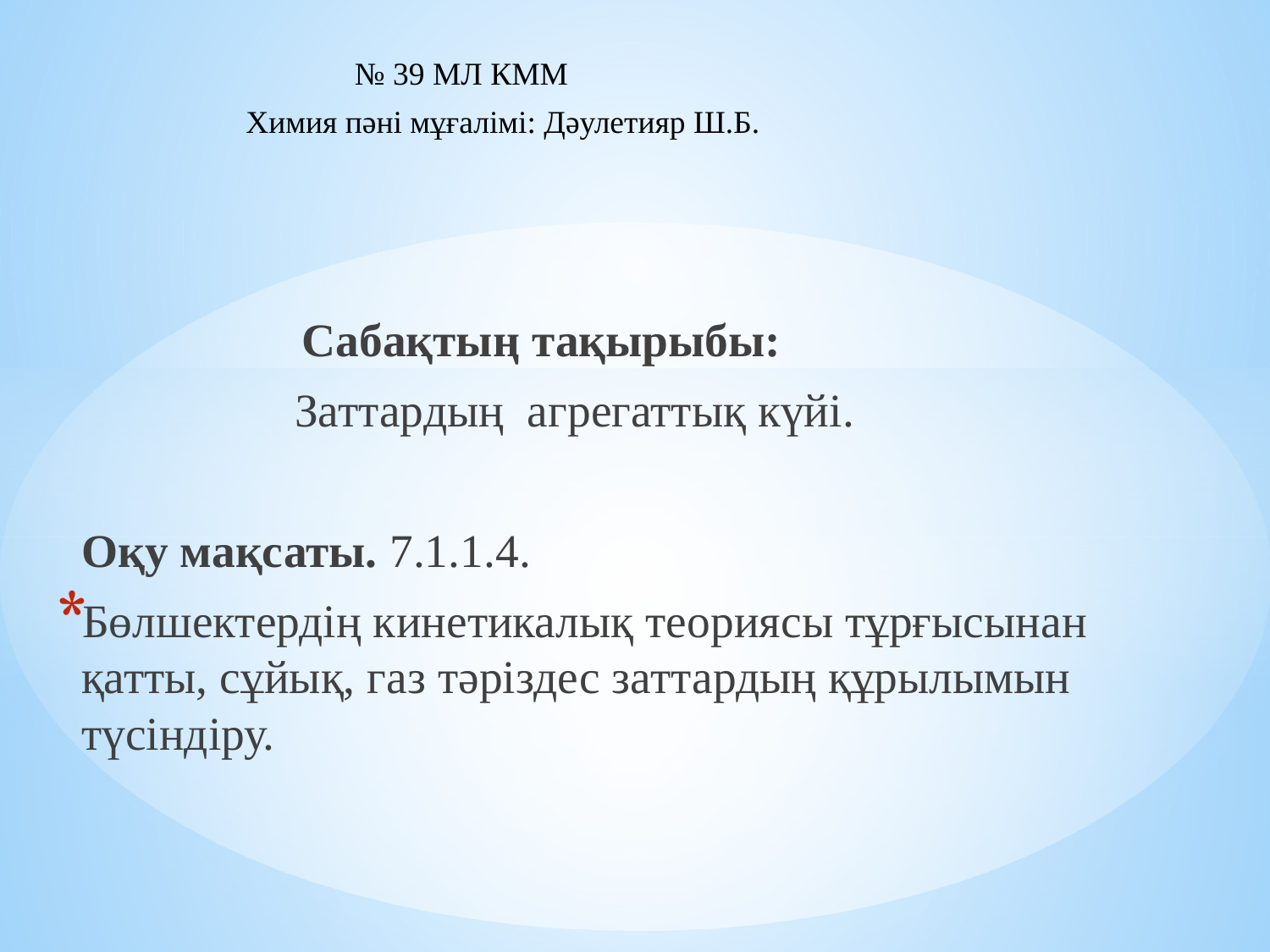

# № 39 МЛ КММ Химия пәні мұғалімі: Дәулетияр Ш.Б.

                                   Сабақтың тақырыбы:
                    Заттардың  агрегаттық күйі.

  Оқу мақсаты. 7.1.1.4.
Бөлшектердің кинетикалық теориясы тұрғысынан қатты, сұйық, газ тәріздес заттардың құрылымын түсіндіру.